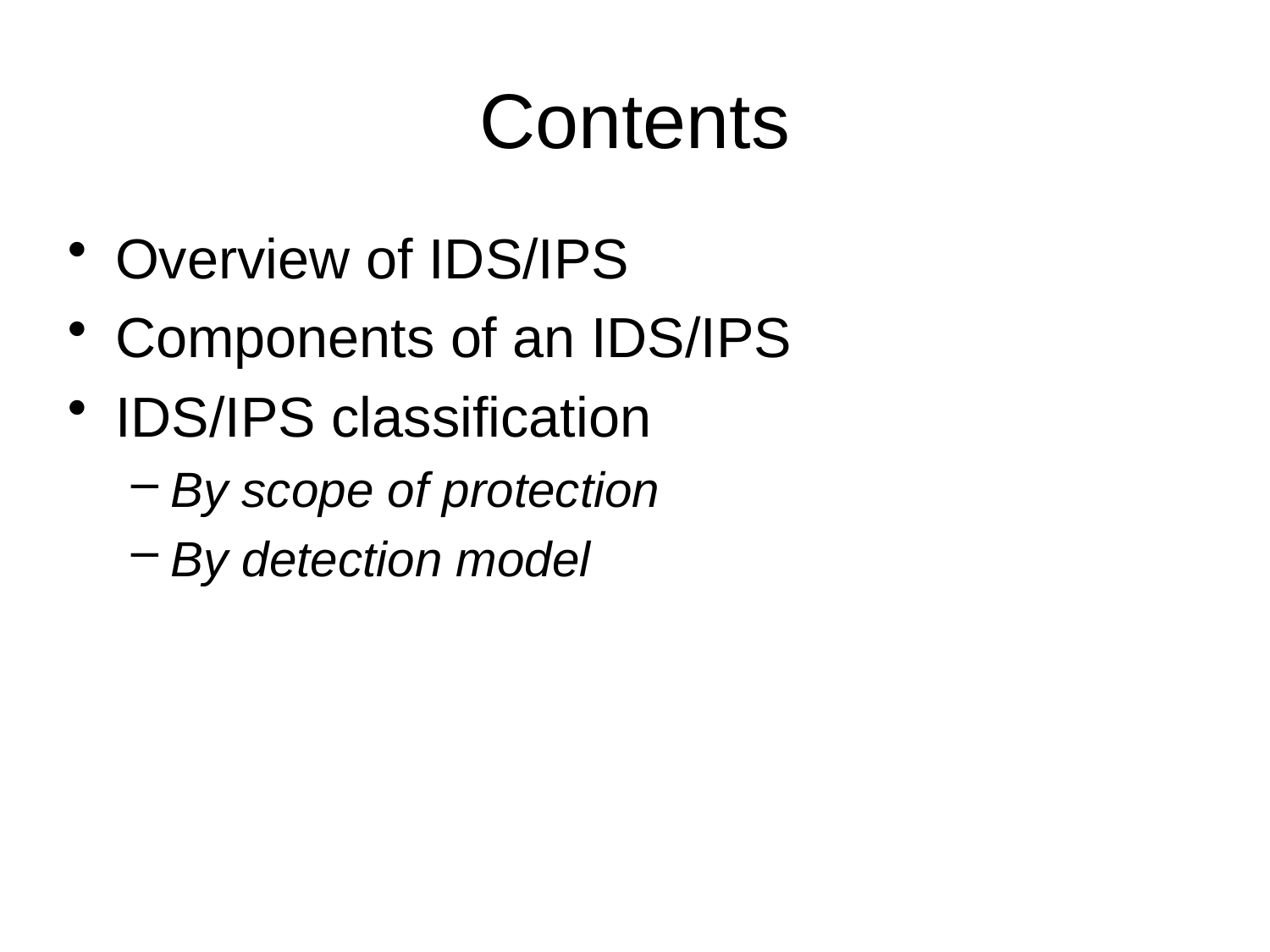

# Contents
Overview of IDS/IPS
Components of an IDS/IPS
IDS/IPS classification
By scope of protection
By detection model